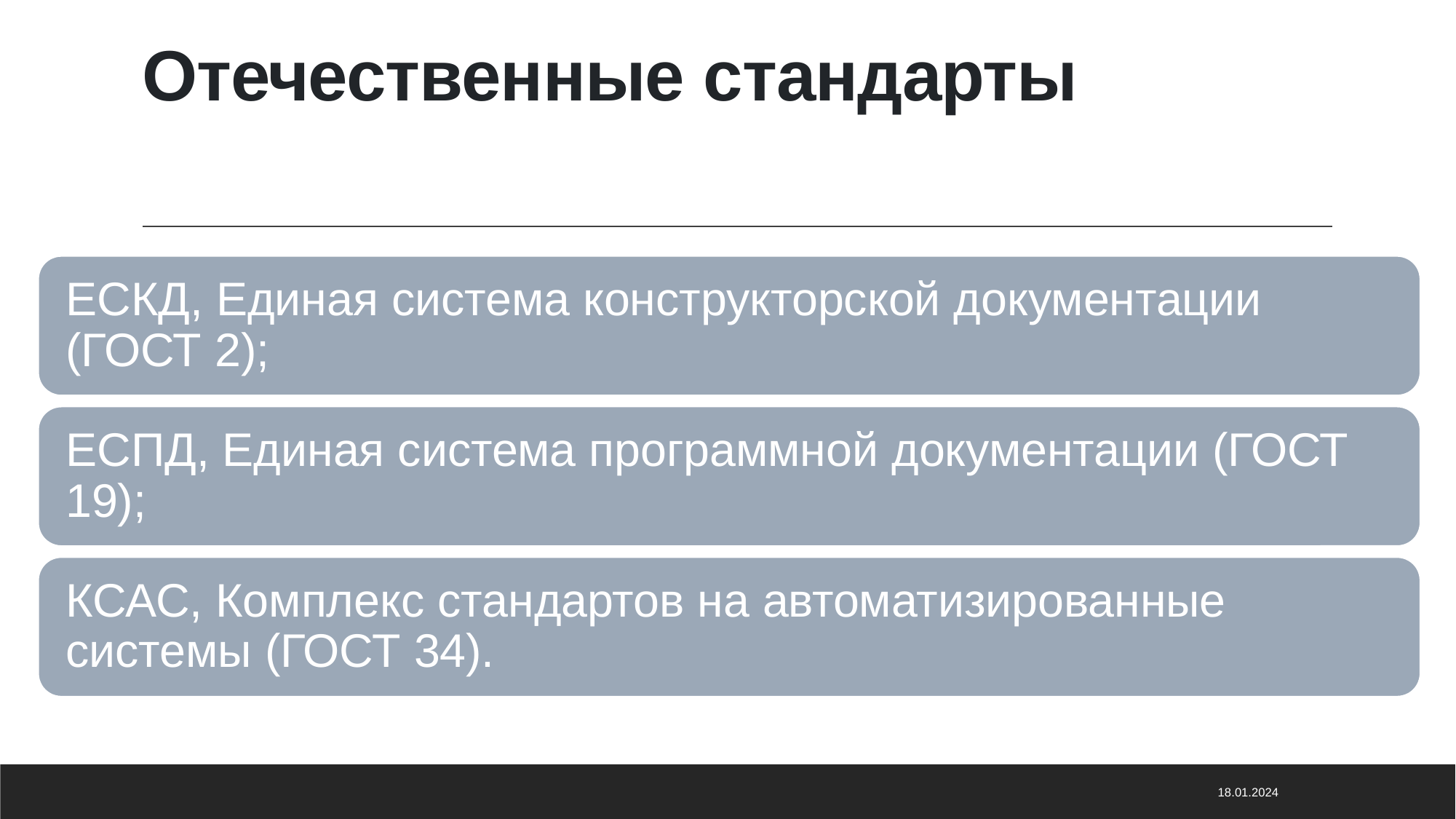

# Отечественные стандарты
ЕСКД, Единая система конструкторской документации (ГОСТ 2);
ЕСПД, Единая система программной документации (ГОСТ 19);
КСАС, Комплекс стандартов на автоматизированные системы (ГОСТ 34).
18.01.2024